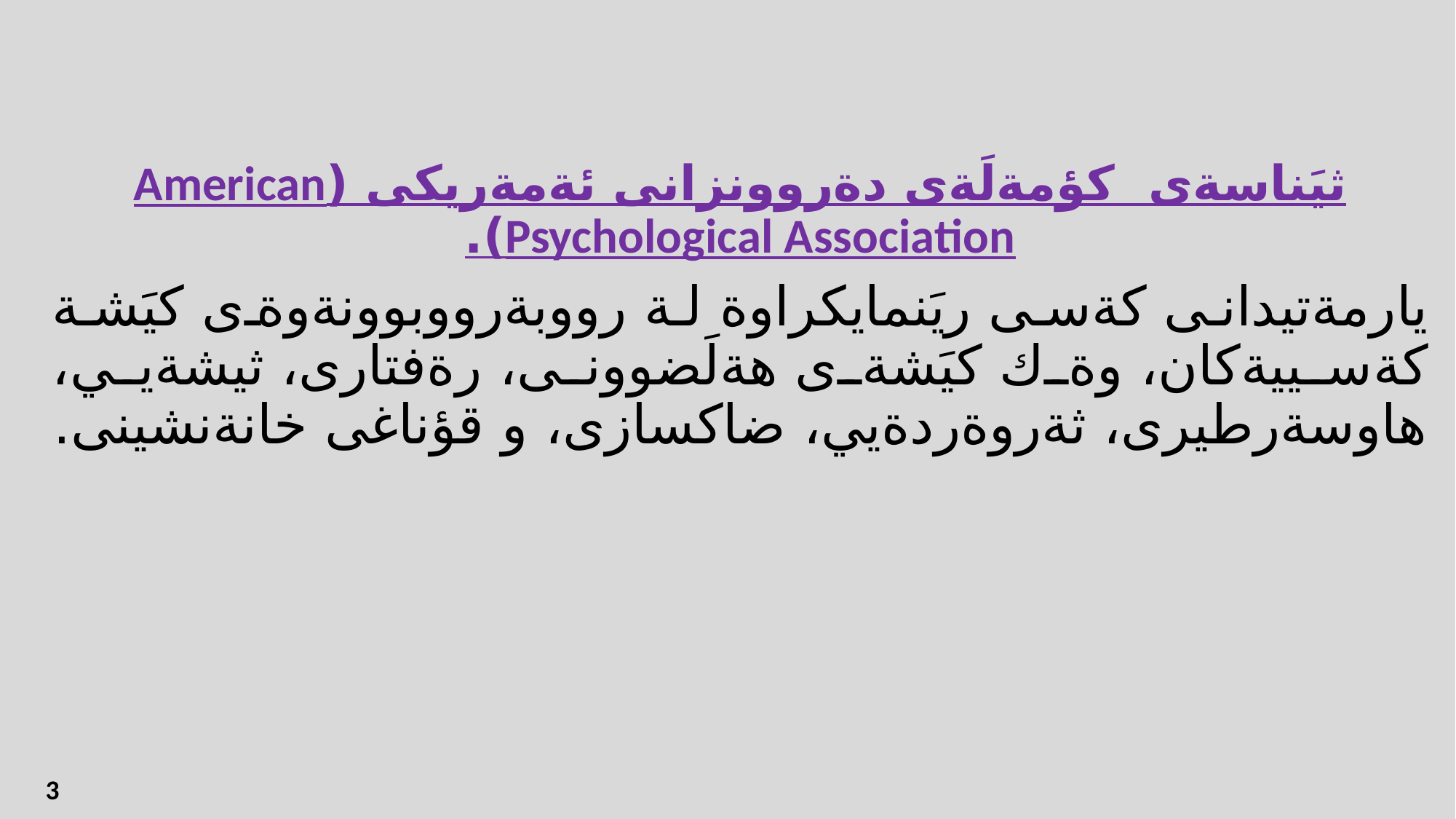

ثيَناسةى  كؤمةلَةى دةروونزانى ئةمةريكى (American Psychological Association).
يارمةتيدانى كةسى ريَنمايكراوة لة رووبةرووبوونةوةى كيَشة كةسييةكان، وةك كيَشةى هةلَضوونى، رةفتارى، ثيشةيي، هاوسةرطيرى، ثةروةردةيي، ضاكسازى، و قؤناغى خانةنشينى.

الذكاء الحركي-الجسمي
الذكاء المنطقي الرياضي
زیره‌كی
الذكاء الشخصي
الذكاء الاجتماعي
الذكاء الموسيقي
الذكاء المكاني
زيرةكى زمانةوانى

3